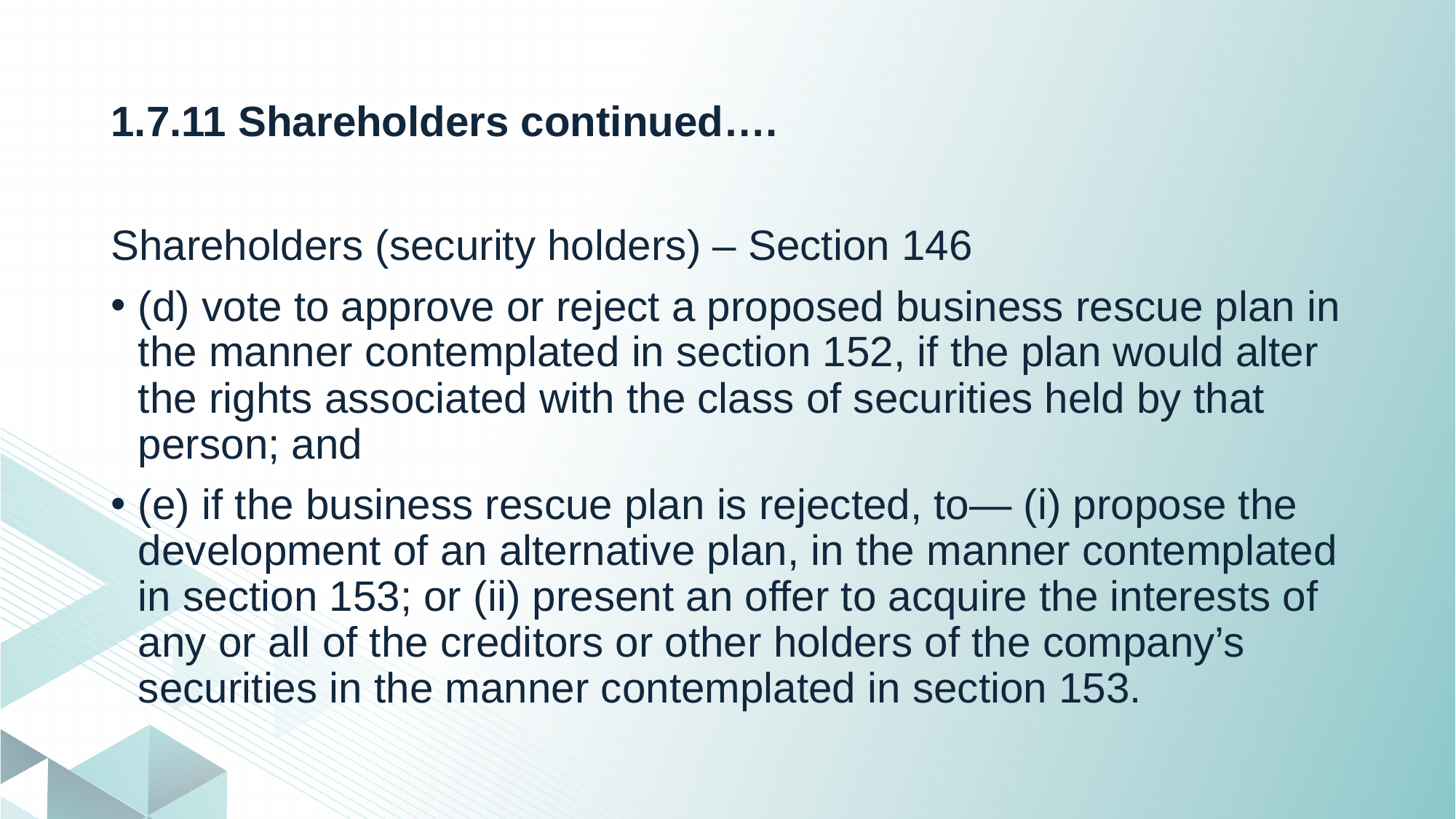

# 1.7.11 Shareholders continued….
Shareholders (security holders) – Section 146
(d) vote to approve or reject a proposed business rescue plan in the manner contemplated in section 152, if the plan would alter the rights associated with the class of securities held by that person; and
(e) if the business rescue plan is rejected, to— (i) propose the development of an alternative plan, in the manner contemplated in section 153; or (ii) present an offer to acquire the interests of any or all of the creditors or other holders of the company’s securities in the manner contemplated in section 153.